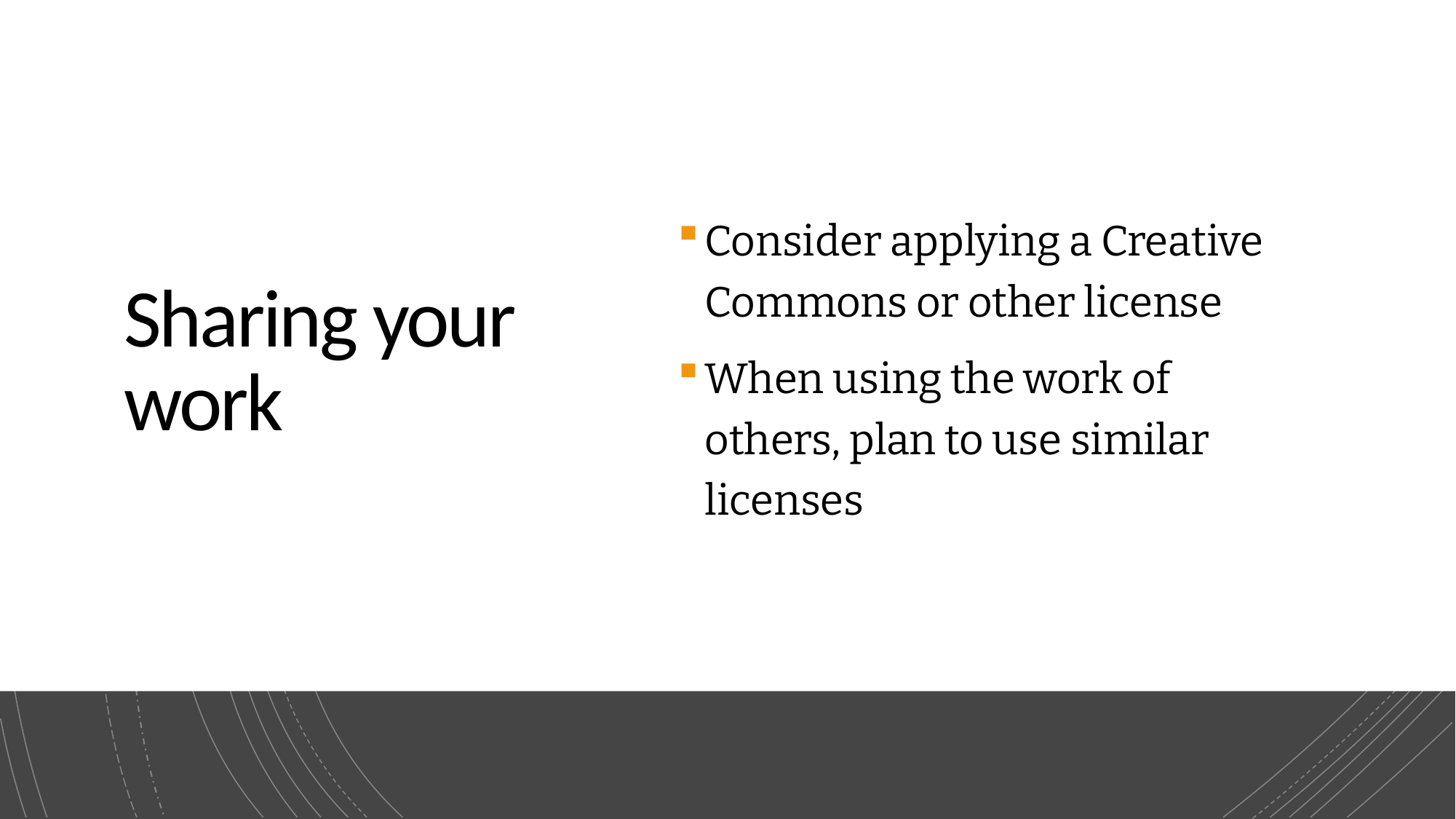

# Sharing your work
Consider applying a Creative Commons or other license
When using the work of others, plan to use similar licenses